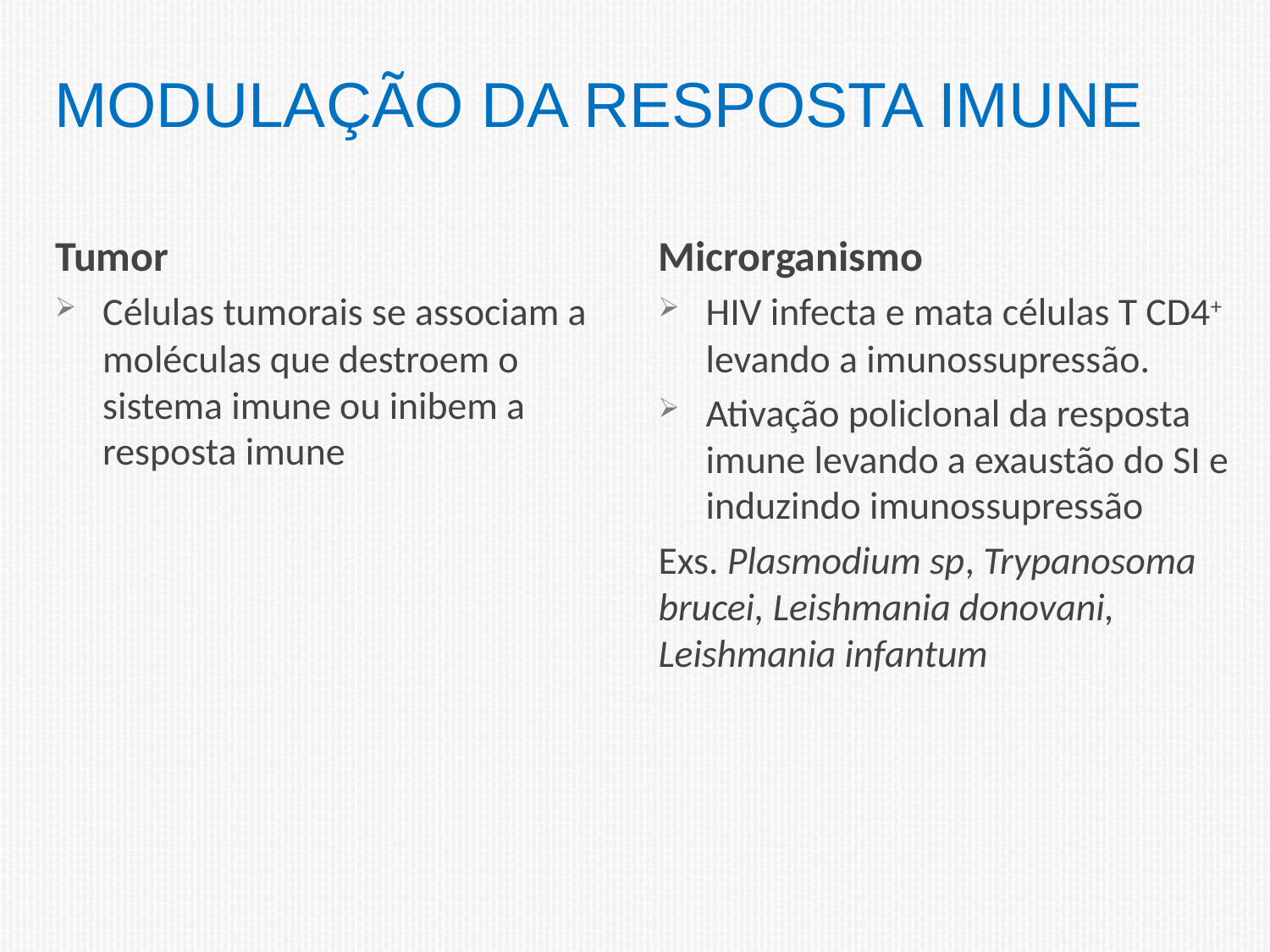

# modulação da resposta imune
Tumor
Células tumorais se associam a moléculas que destroem o sistema imune ou inibem a resposta imune

Microrganismo
HIV infecta e mata células T CD4+ levando a imunossupressão.
Ativação policlonal da resposta imune levando a exaustão do SI e induzindo imunossupressão
Exs. Plasmodium sp, Trypanosoma brucei, Leishmania donovani, Leishmania infantum